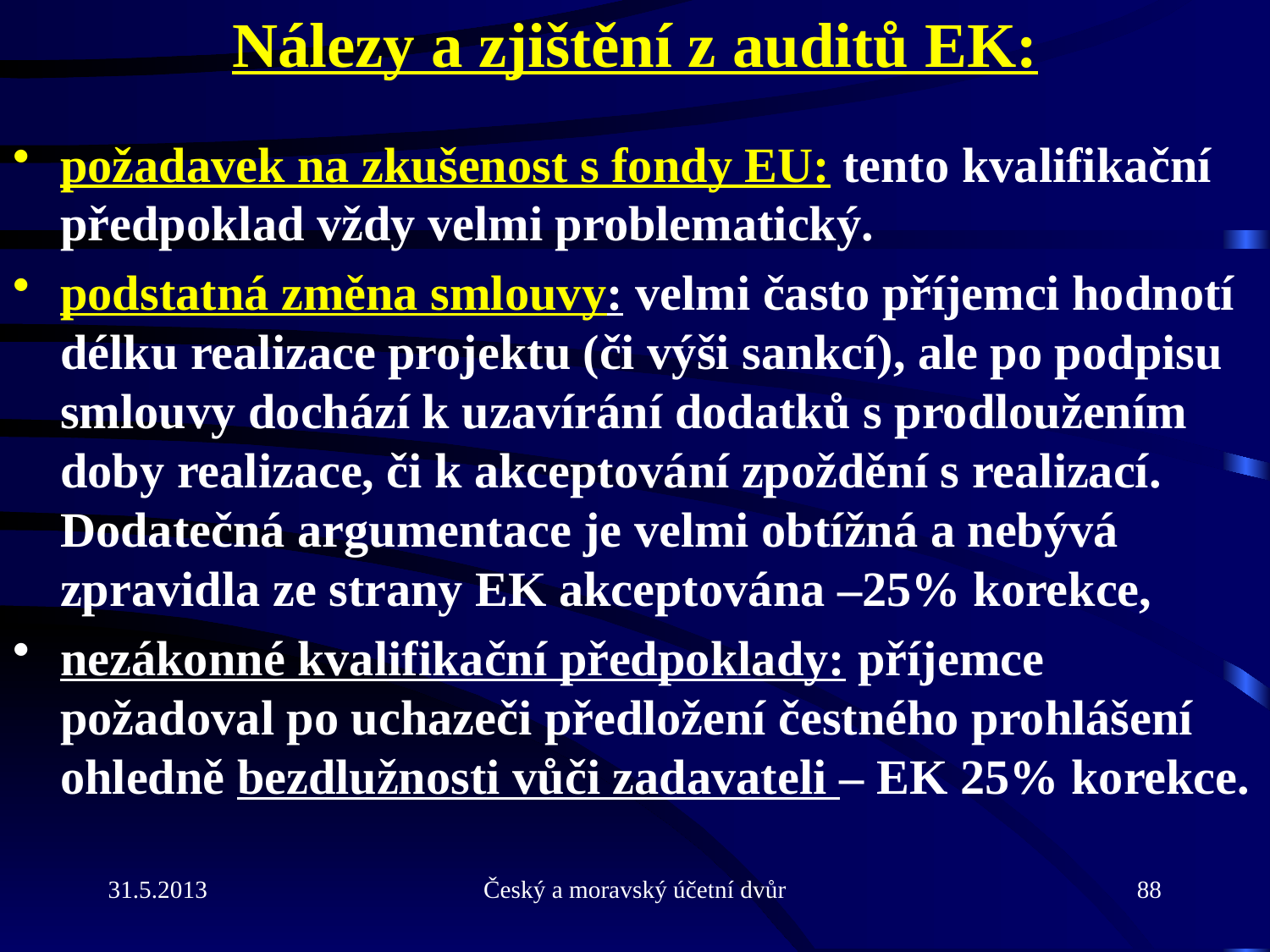

# Nálezy a zjištění z auditů EK:
požadavek na zkušenost s fondy EU: tento kvalifikační předpoklad vždy velmi problematický.
podstatná změna smlouvy: velmi často příjemci hodnotí délku realizace projektu (či výši sankcí), ale po podpisu smlouvy dochází k uzavírání dodatků s prodloužením doby realizace, či k akceptování zpoždění s realizací. Dodatečná argumentace je velmi obtížná a nebývá zpravidla ze strany EK akceptována –25% korekce,
nezákonné kvalifikační předpoklady: příjemce požadoval po uchazeči předložení čestného prohlášení ohledně bezdlužnosti vůči zadavateli – EK 25% korekce.
31.5.2013
Český a moravský účetní dvůr
88